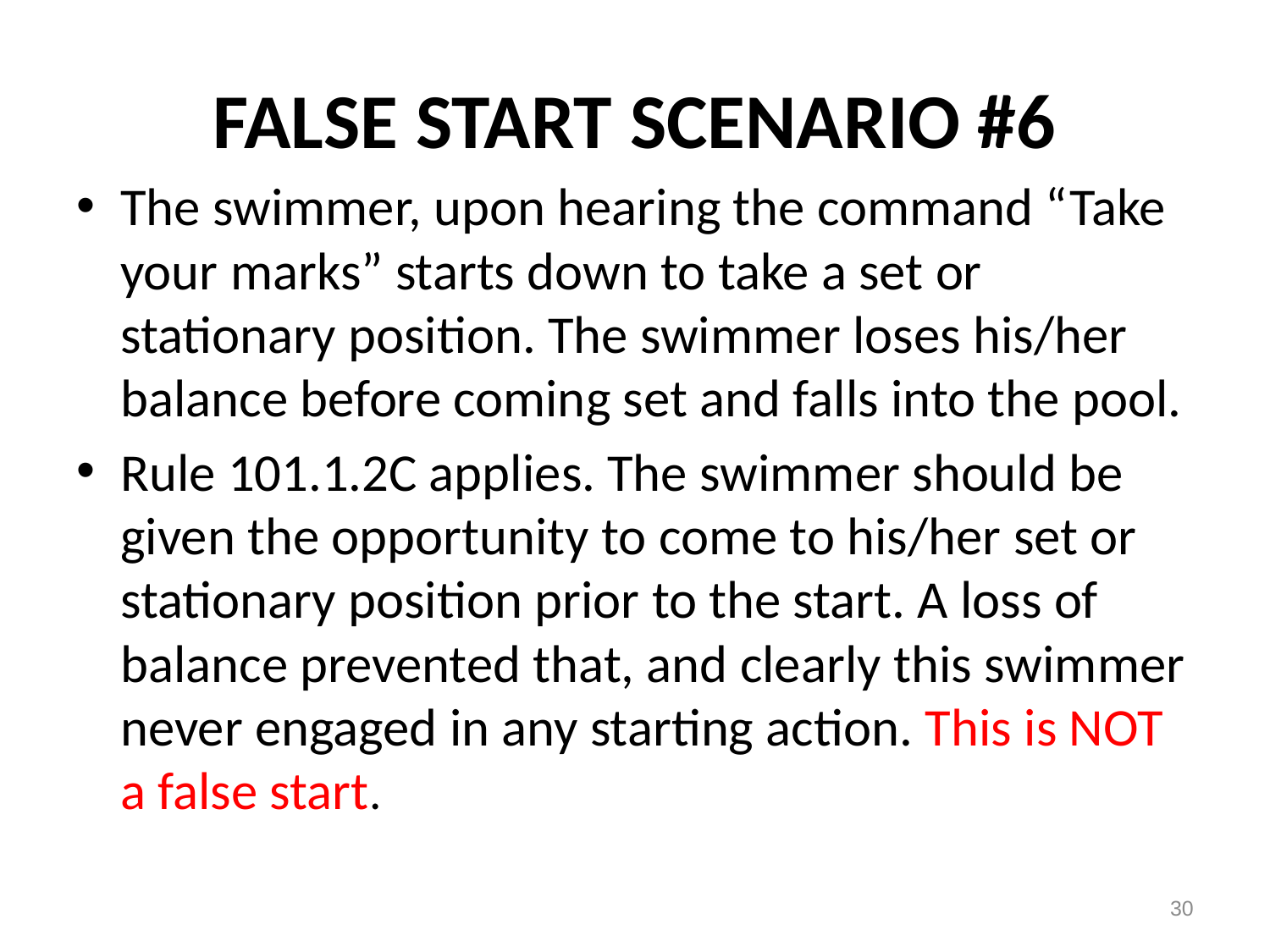

# FALSE START SCENARIO #6
The swimmer, upon hearing the command “Take your marks” starts down to take a set or stationary position. The swimmer loses his/her balance before coming set and falls into the pool.
Rule 101.1.2C applies. The swimmer should be given the opportunity to come to his/her set or stationary position prior to the start. A loss of balance prevented that, and clearly this swimmer never engaged in any starting action. This is NOT a false start.

30